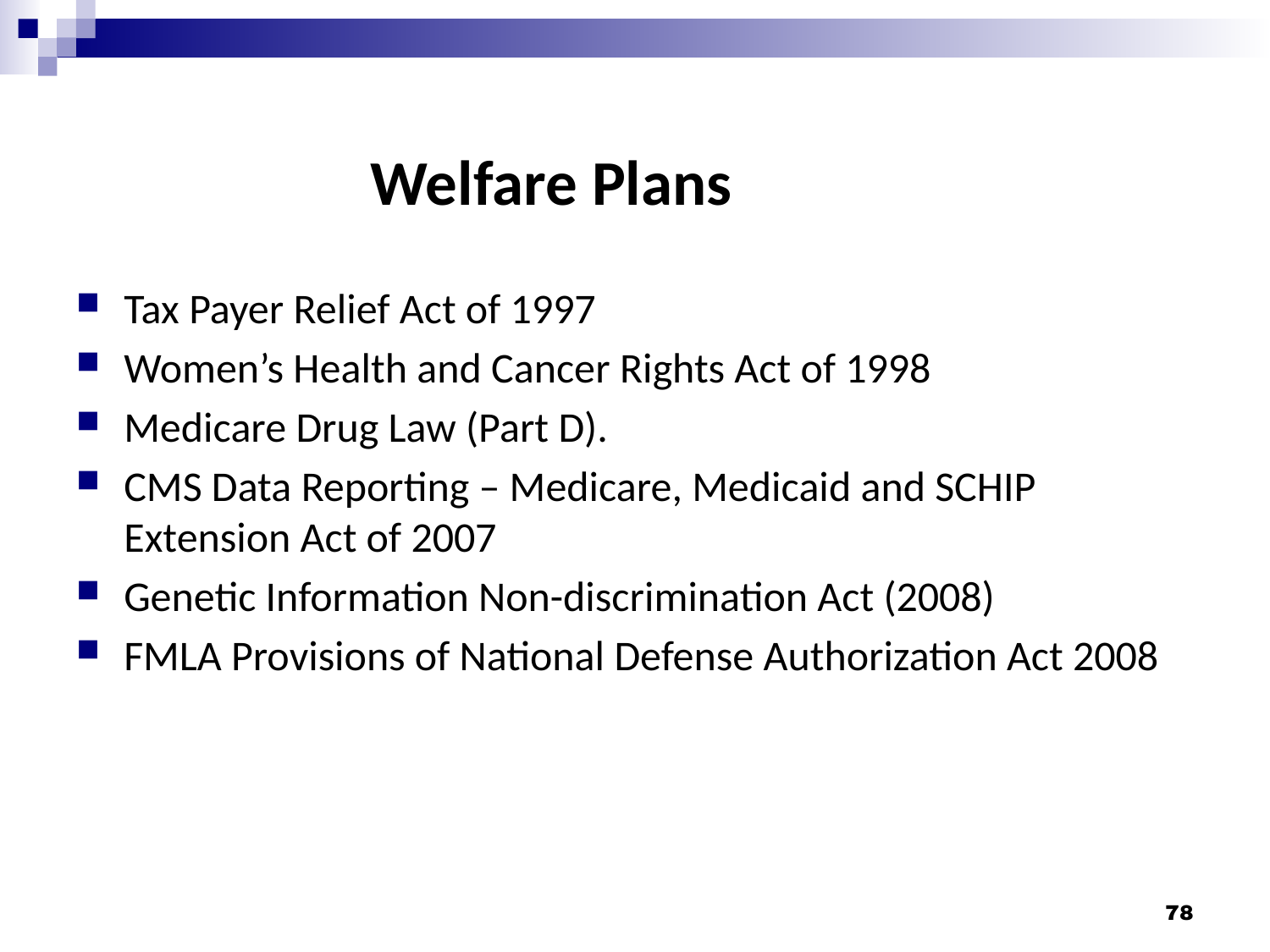

# Welfare Plans
Tax Payer Relief Act of 1997
Women’s Health and Cancer Rights Act of 1998
Medicare Drug Law (Part D).
CMS Data Reporting – Medicare, Medicaid and SCHIP Extension Act of 2007
Genetic Information Non-discrimination Act (2008)
FMLA Provisions of National Defense Authorization Act 2008

78